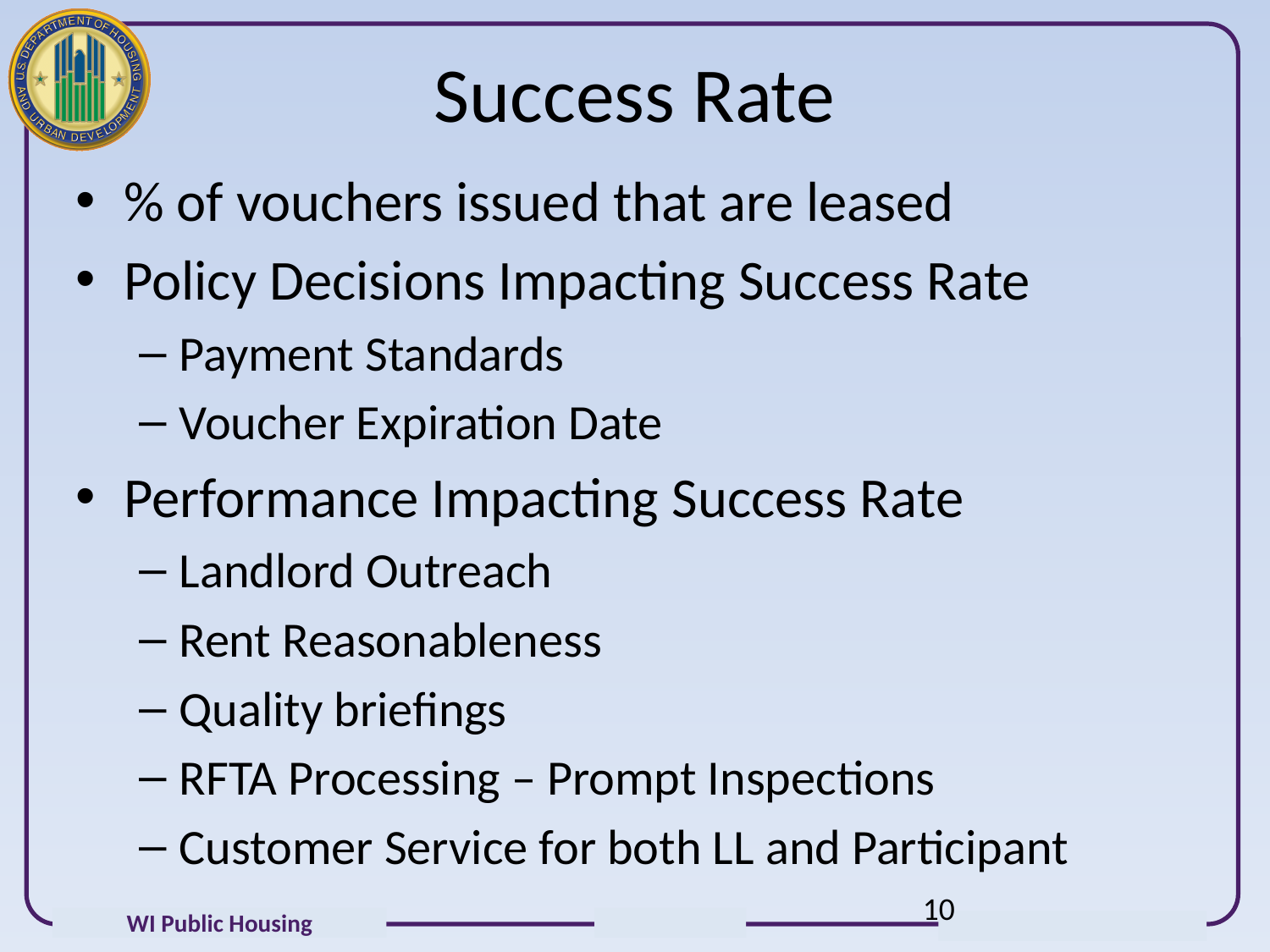

# Success Rate
% of vouchers issued that are leased
Policy Decisions Impacting Success Rate
Payment Standards
Voucher Expiration Date
Performance Impacting Success Rate
Landlord Outreach
Rent Reasonableness
Quality briefings
RFTA Processing – Prompt Inspections
Customer Service for both LL and Participant

10